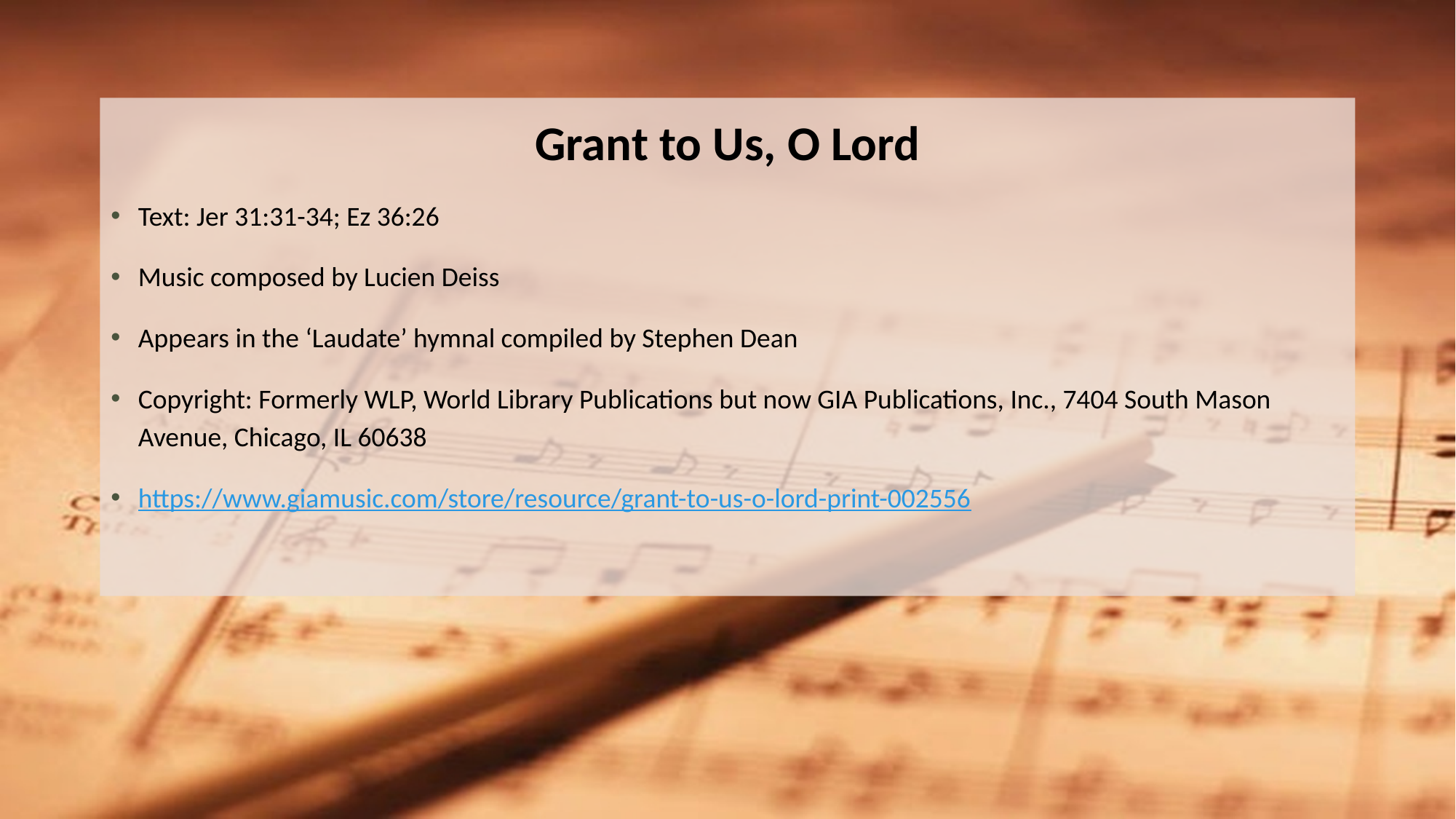

Grant to Us, O Lord
Text: Jer 31:31-34; Ez 36:26
Music composed by Lucien Deiss
Appears in the ‘Laudate’ hymnal compiled by Stephen Dean
Copyright: Formerly WLP, World Library Publications but now GIA Publications, Inc., 7404 South Mason Avenue, Chicago, IL 60638
https://www.giamusic.com/store/resource/grant-to-us-o-lord-print-002556